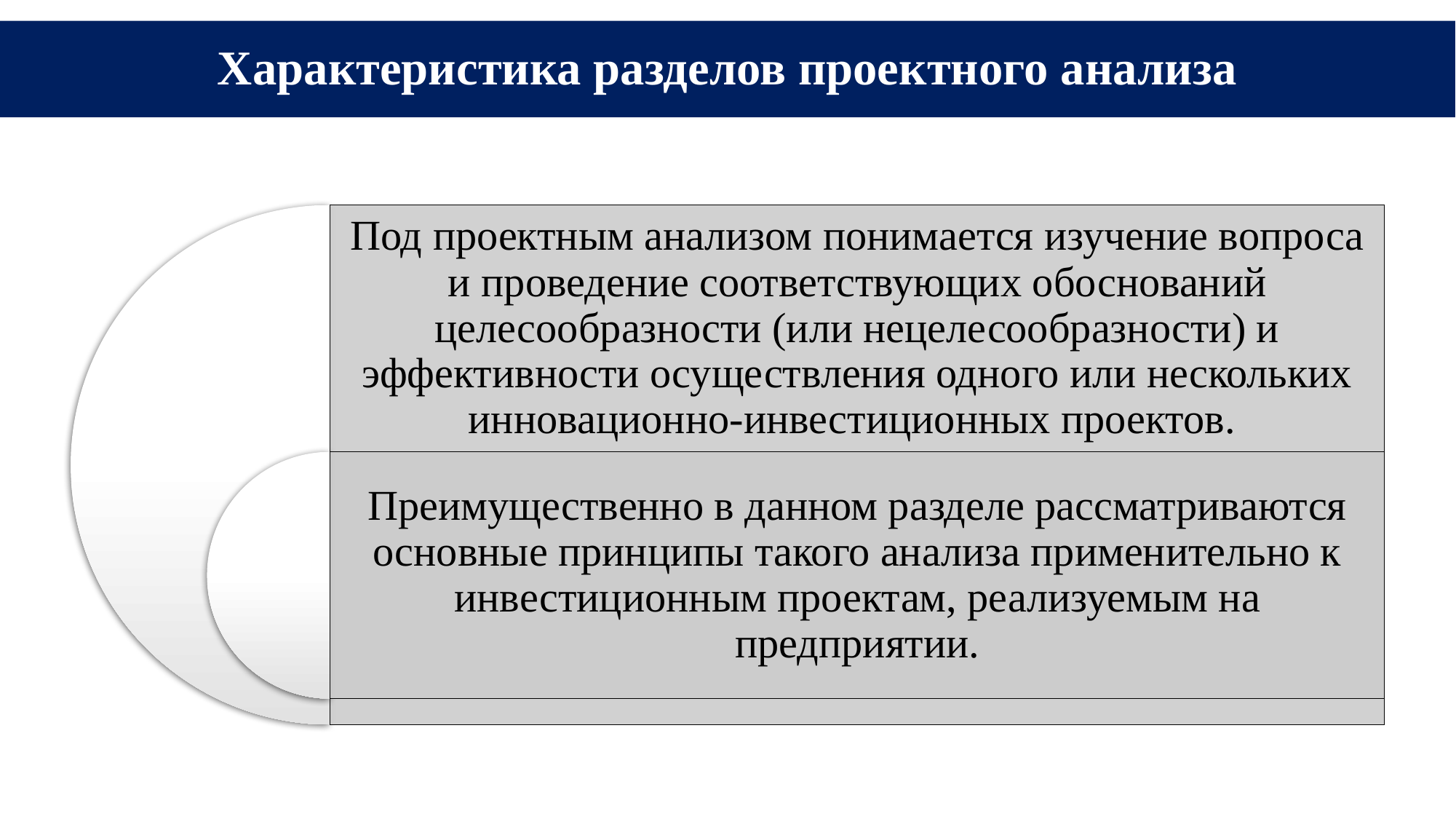

# Характеристика разделов проектного анализа
Под проектным анализом понимается изучение вопроса и проведение соответствующих обоснований целесообразности (или нецелесообразности) и эффективности осуществления одного или нескольких инновационно-инвестиционных проектов.
Преимущественно в данном разделе рассматриваются основные принципы такого анализа применительно к инвестиционным проектам, реализуемым на предприятии.